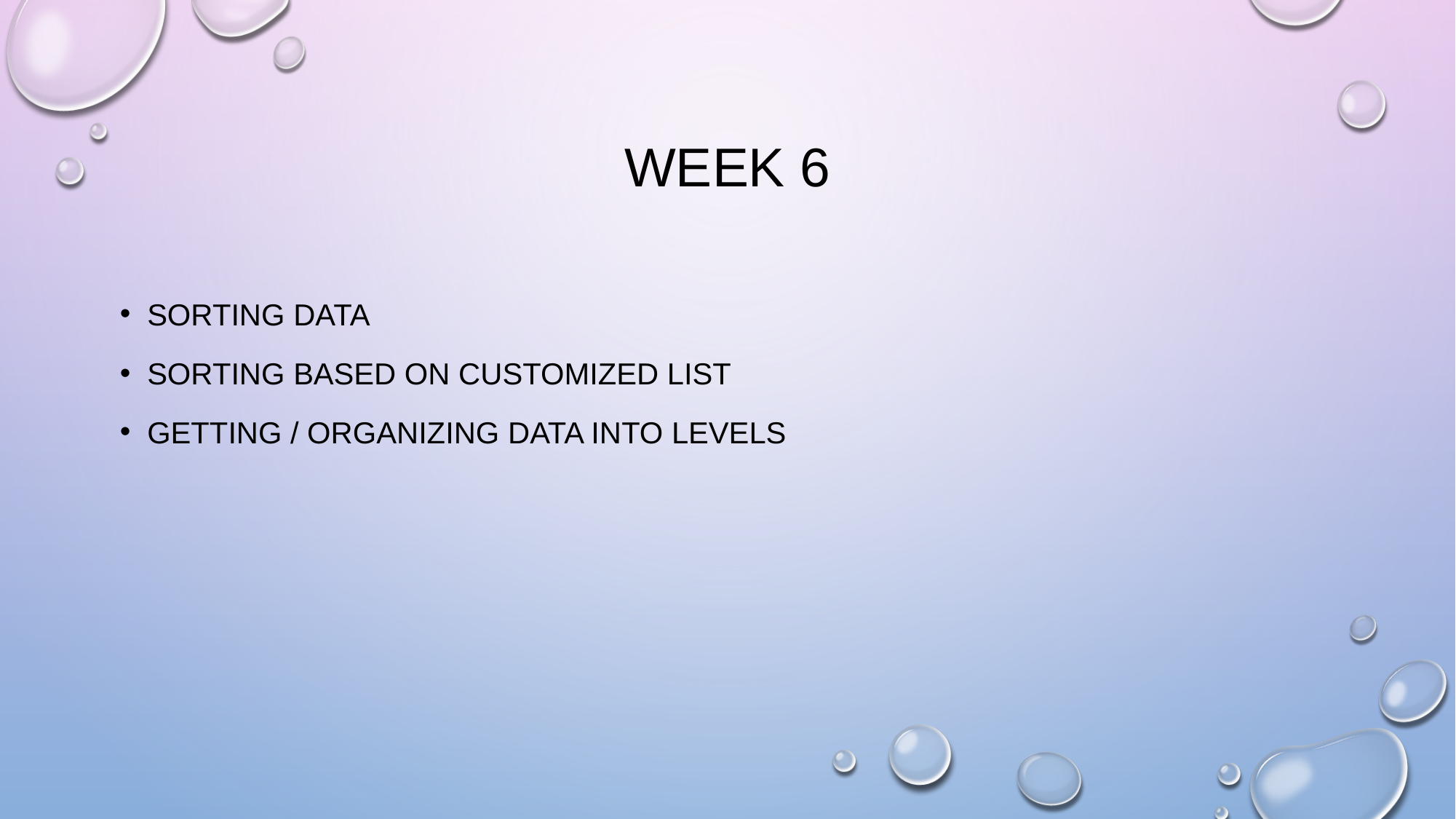

# Week 6
Sorting Data
Sorting Based on Customized List
Getting / organizing data into levels